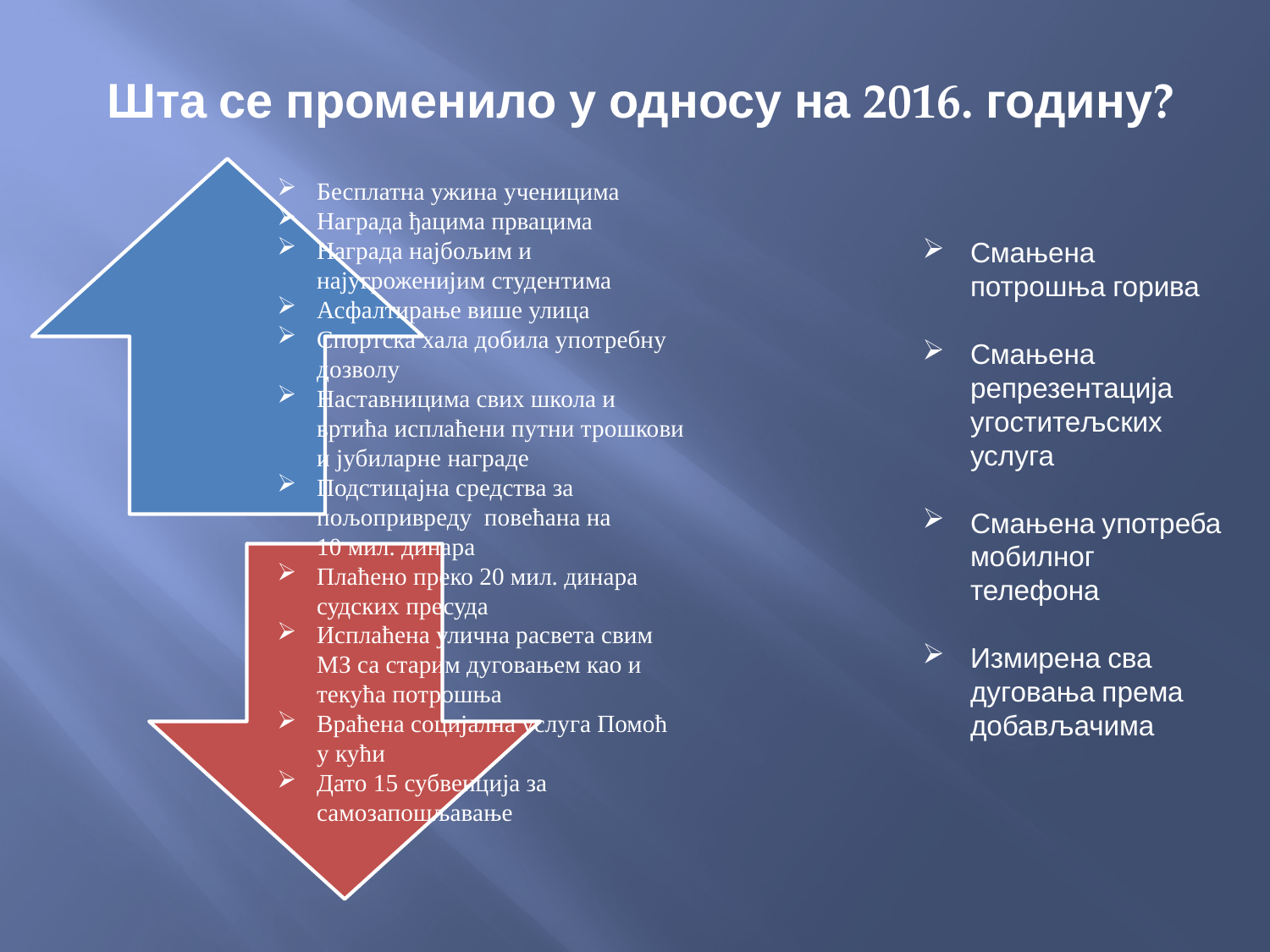

# Шта се променило у односу на 2016. годину?

Бесплатна ужина ученицима
Награда ђацима првацима
Награда најбољим и најугроженијим студентима
Асфалтирање више улица
Спортска хала добила употребну дозволу
Наставницима свих школа и вртића исплаћени путни трошкови и јубиларне награде
Подстицајна средства за пољопривреду  повећана на         10 мил. динара
Плаћено преко 20 мил. динара судских пресуда
Исплаћена улична расвета свим МЗ са старим дуговањем као и текућа потрошња
Враћена социјална услуга Помоћ у кући
Дато 15 субвенција за самозапошљавање

Смањена потрошња горива

Смањена репрезентација угоститељских услуга

Смањена употреба мобилног телефона

Измирена сва дуговања према добављачима